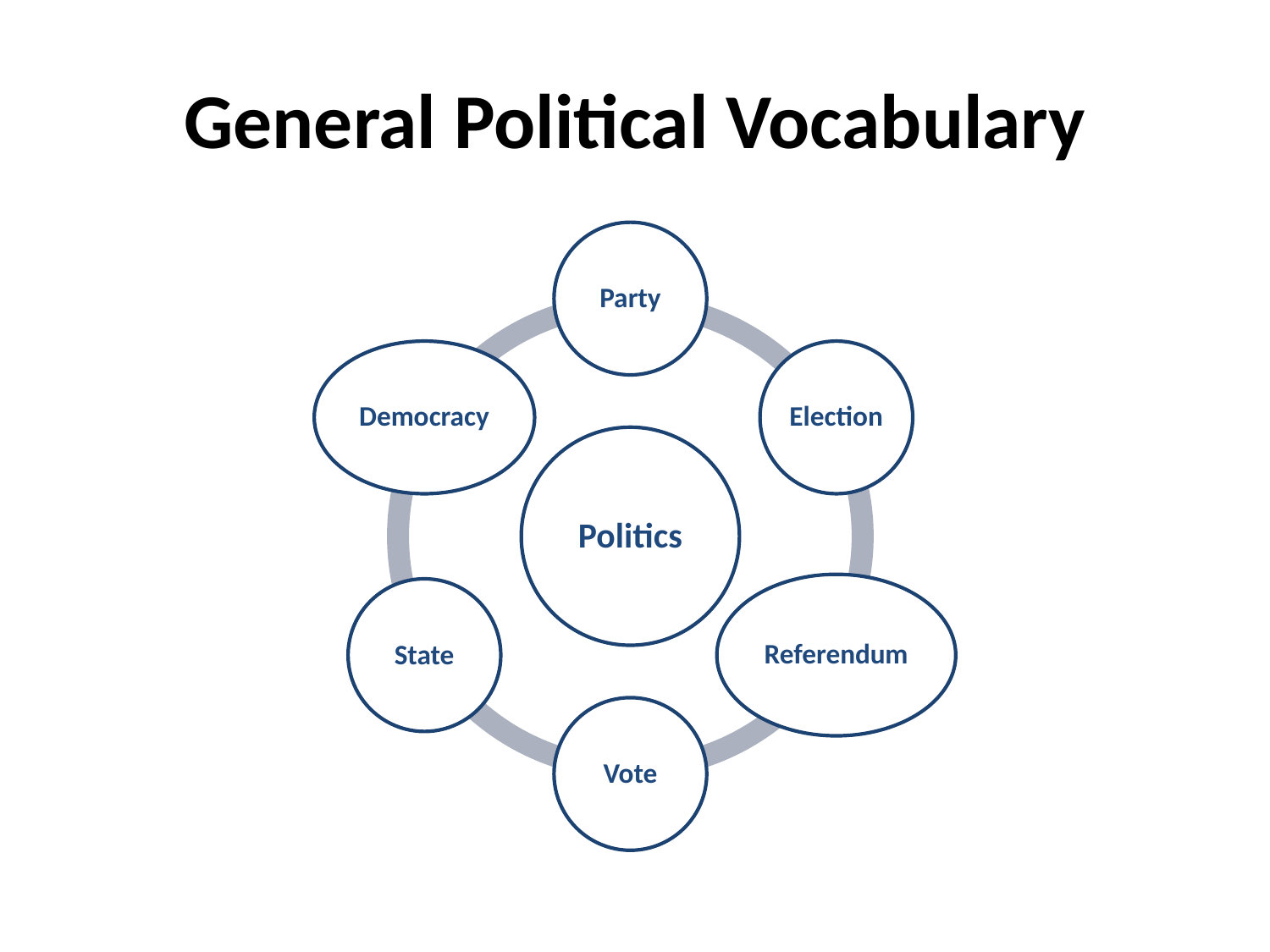

# General Political Vocabulary
Politics
Party
Election
Referendum
Vote
State
Democracy